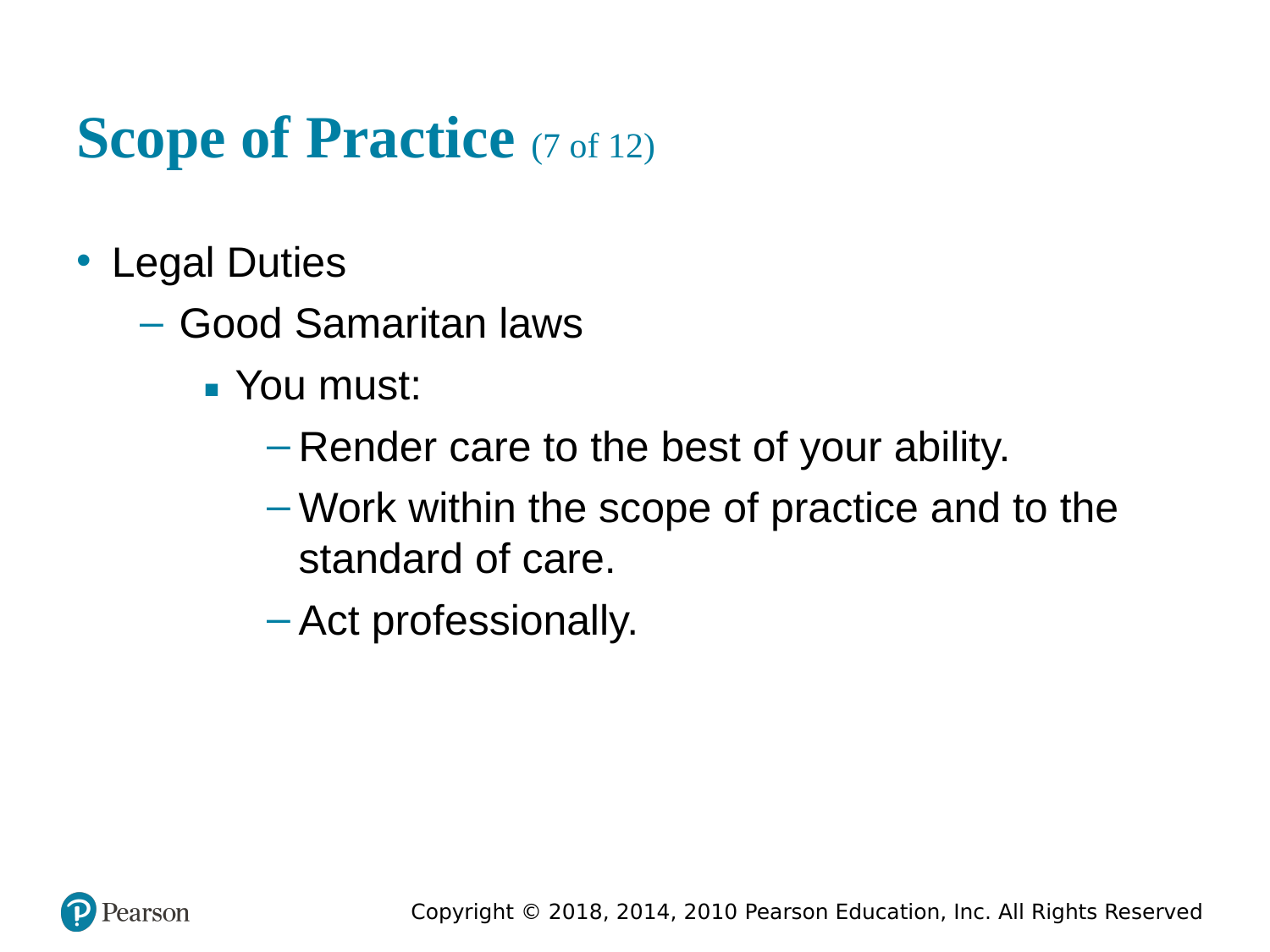

# Scope of Practice (7 of 12)
Legal Duties
Good Samaritan laws
You must:
Render care to the best of your ability.
Work within the scope of practice and to the standard of care.
Act professionally.